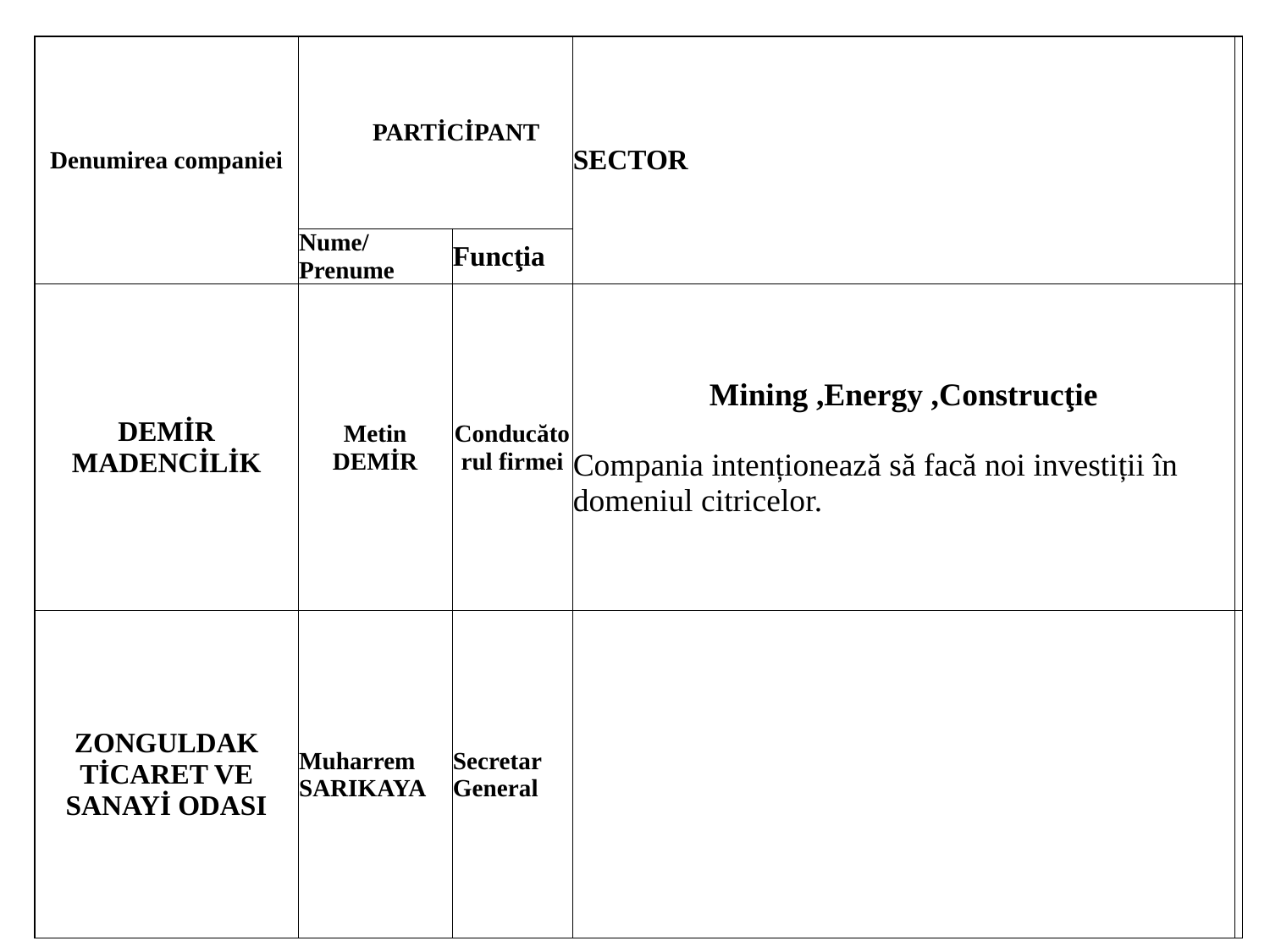

| Denumirea companiei | PARTİCİPANT |  | SECTOR |  |
| --- | --- | --- | --- | --- |
|  | Nume/ Prenume | Funcţia |  |  |
| DEMİR MADENCİLİK | Metin DEMİR | Conducătorul firmei | Mining ,Energy ,Construcţie Compania intenționează să facă noi investiții în domeniul citricelor. |  |
| ZONGULDAK TİCARET VE SANAYİ ODASI | Muharrem SARIKAYA | Secretar General |  |  |